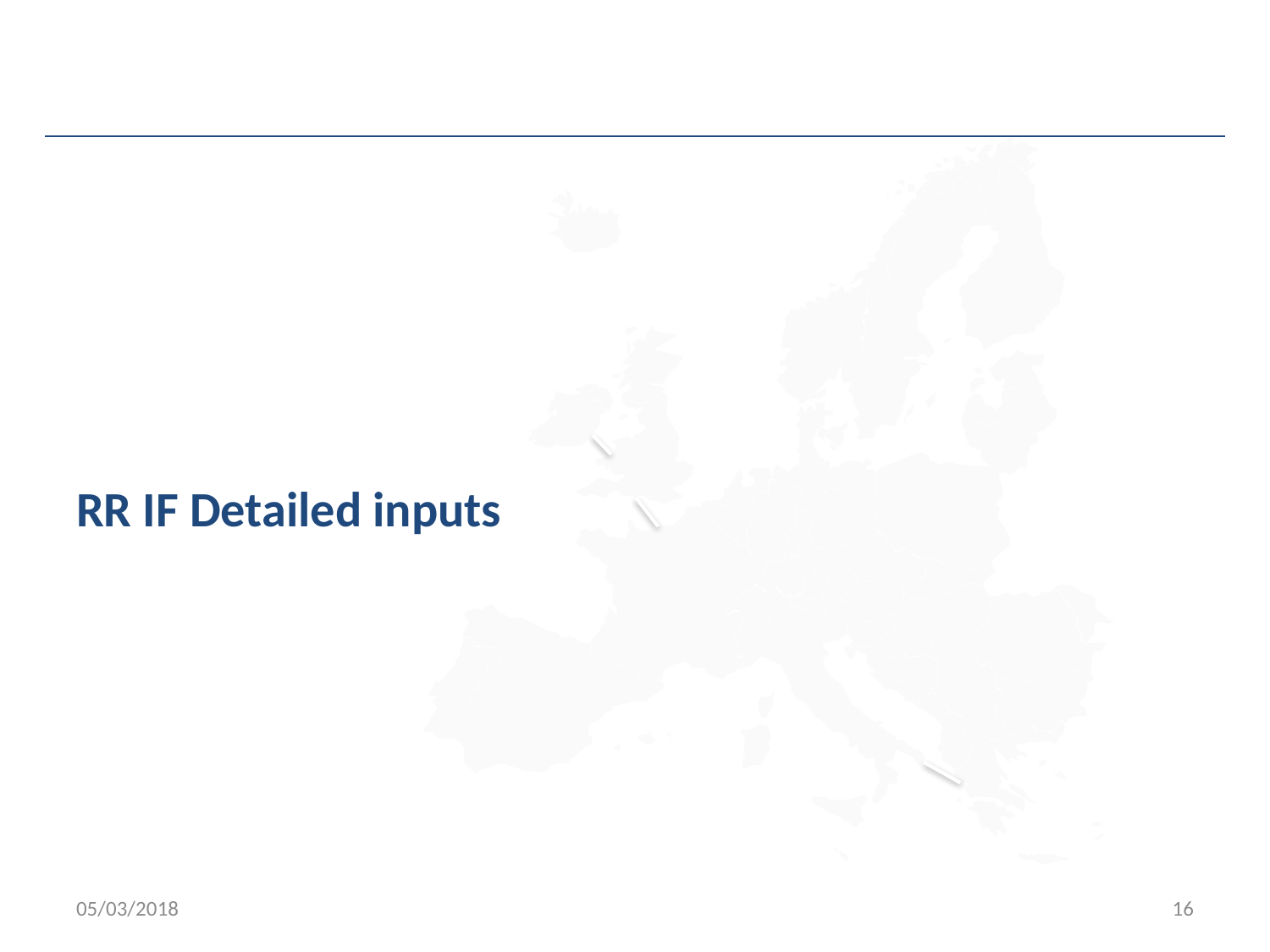

# RR IF Detailed inputs
05/03/2018
16